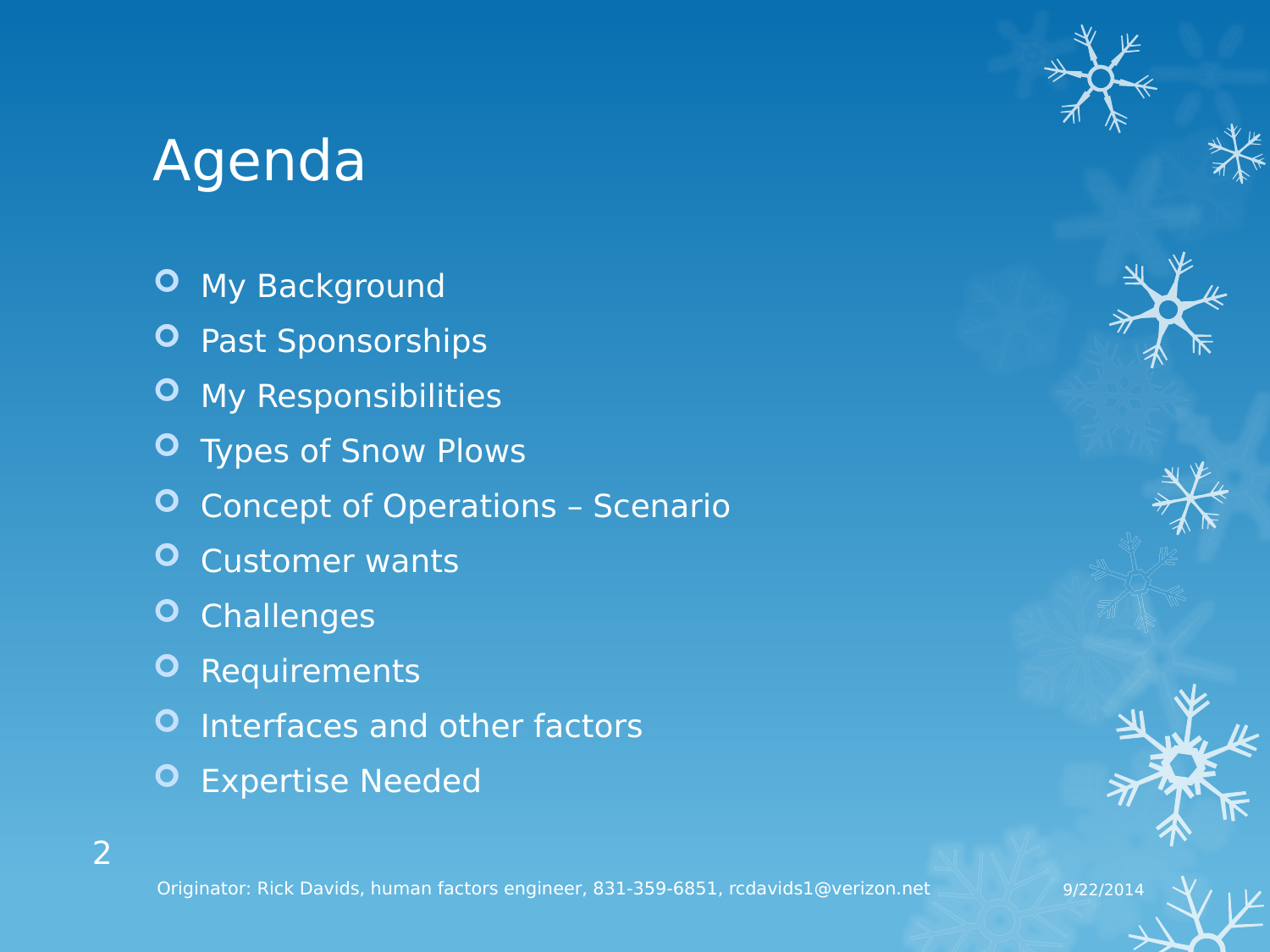

# Agenda
My Background
Past Sponsorships
My Responsibilities
Types of Snow Plows
Concept of Operations – Scenario
Customer wants
Challenges
Requirements
Interfaces and other factors
Expertise Needed
2
9/22/2014
Originator: Rick Davids, human factors engineer, 831-359-6851, rcdavids1@verizon.net